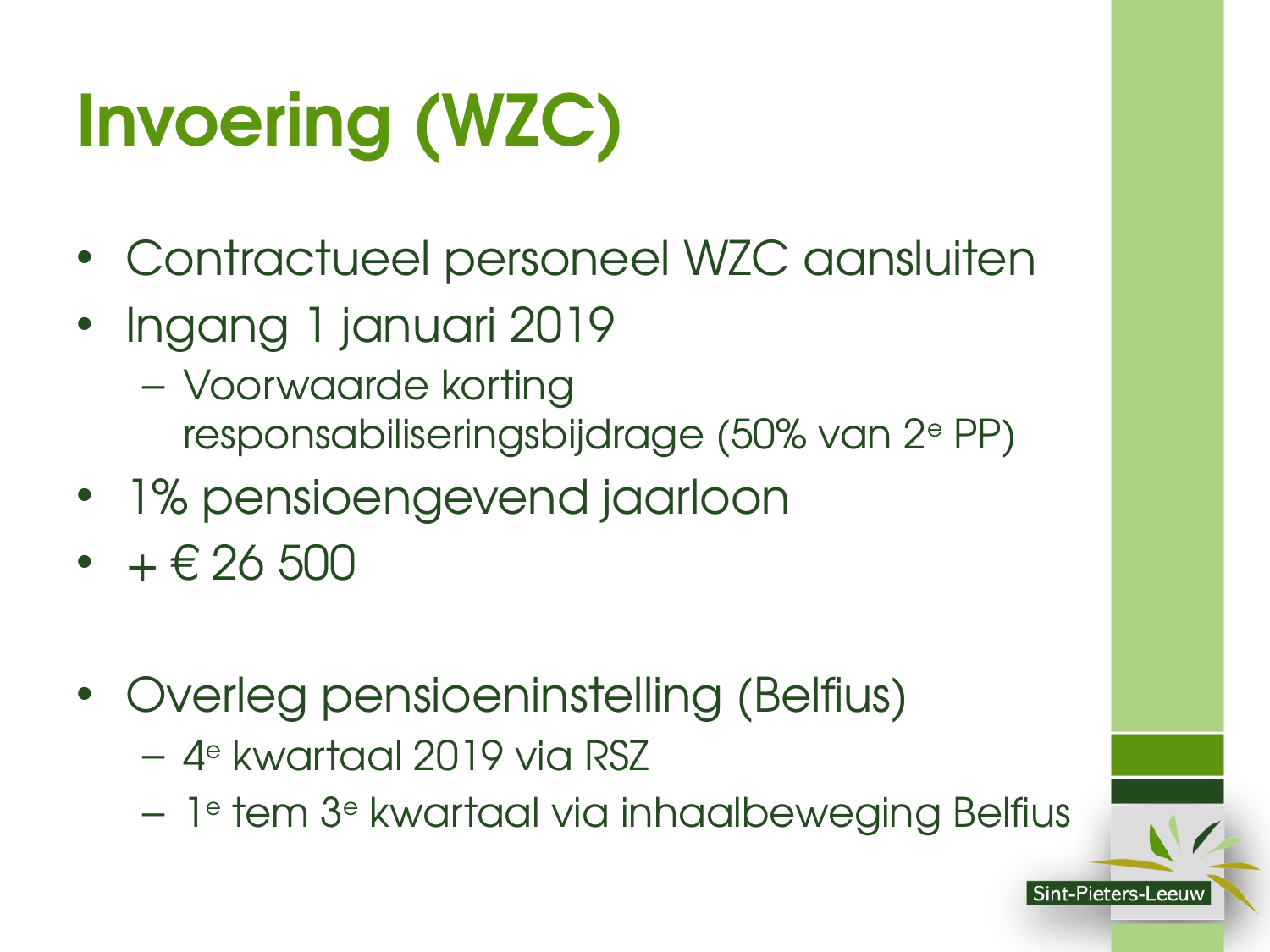

# Invoering (WZC)
Contractueel personeel WZC aansluiten
Ingang 1 januari 2019
Voorwaarde korting responsabiliseringsbijdrage (50% van 2e PP)
1% pensioengevend jaarloon
+ € 26 500

Overleg pensioeninstelling (Belfius)
4e kwartaal 2019 via RSZ
1e tem 3e kwartaal via inhaalbeweging Belfius